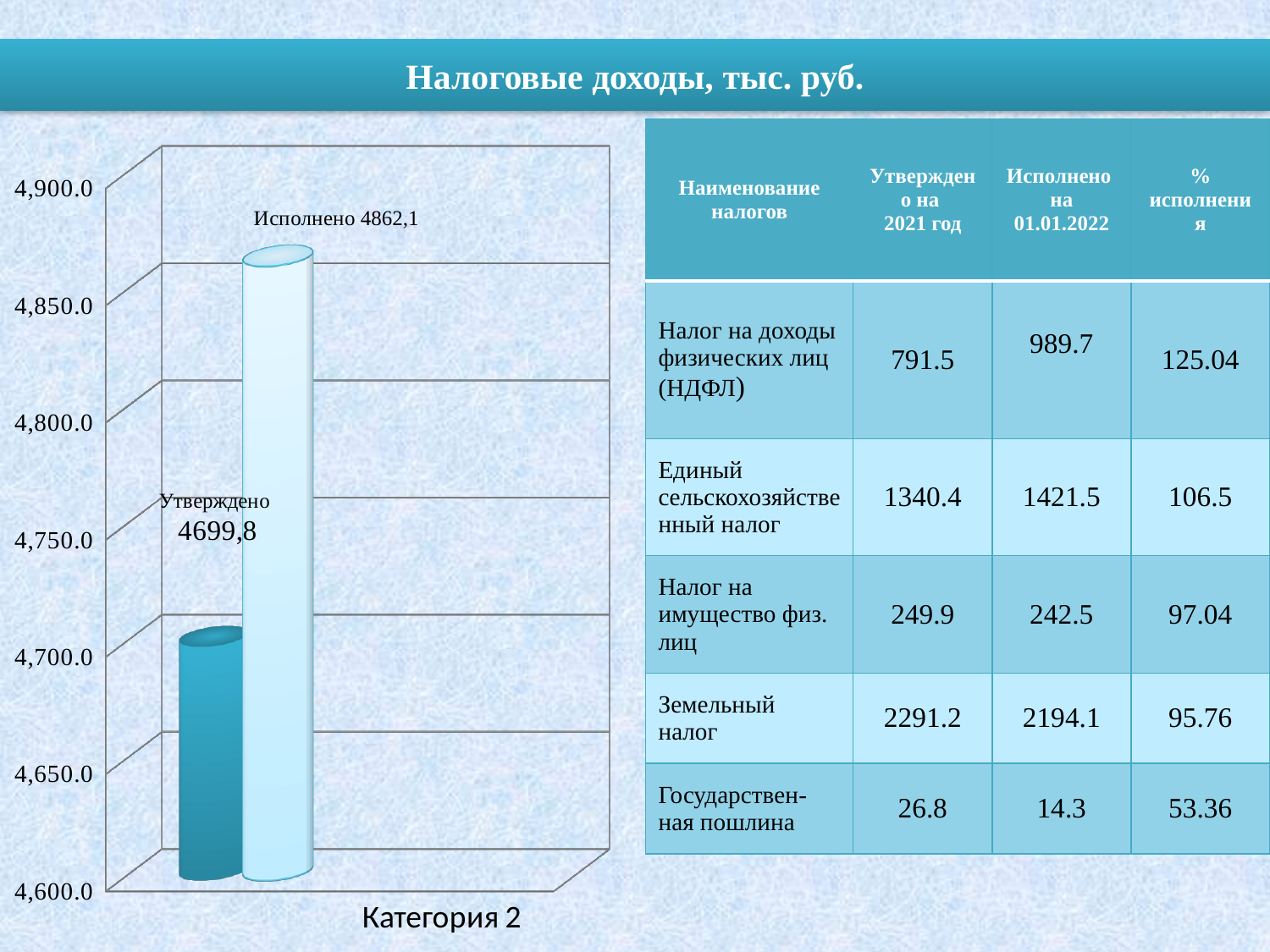

# Налоговые доходы, тыс. руб.
| Наименование налогов | Утверждено на 2021 год | Исполнено на 01.01.2022 | % исполнения |
| --- | --- | --- | --- |
| Налог на доходы физических лиц (НДФЛ) | 791.5 | 989.7 | 125.04 |
| Единый сельскохозяйственный налог | 1340.4 | 1421.5 | 106.5 |
| Налог на имущество физ. лиц | 249.9 | 242.5 | 97.04 |
| Земельный налог | 2291.2 | 2194.1 | 95.76 |
| Государствен-ная пошлина | 26.8 | 14.3 | 53.36 |

[unsupported chart]